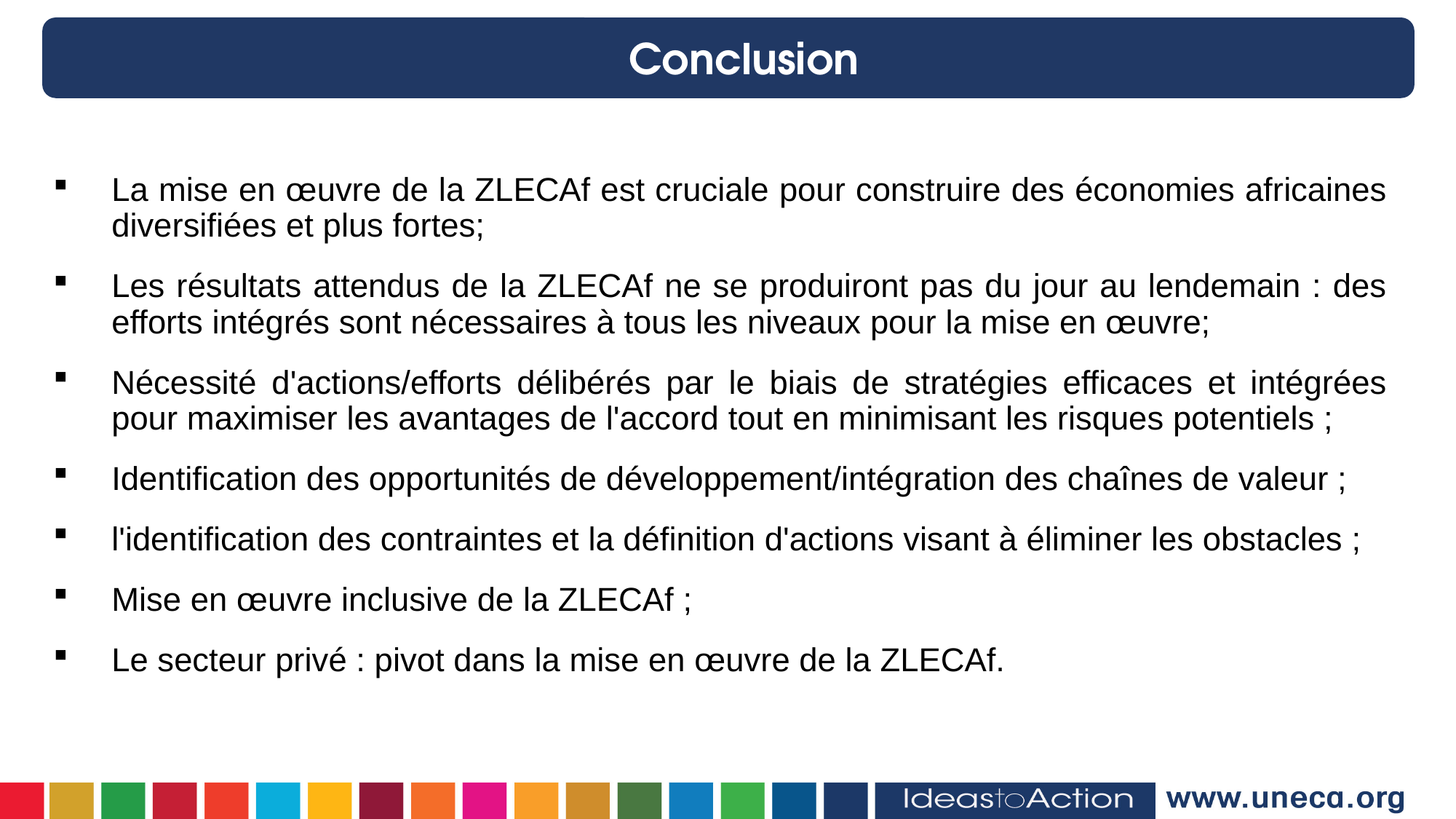

Conclusion
La mise en œuvre de la ZLECAf est cruciale pour construire des économies africaines diversifiées et plus fortes;
Les résultats attendus de la ZLECAf ne se produiront pas du jour au lendemain : des efforts intégrés sont nécessaires à tous les niveaux pour la mise en œuvre;
Nécessité d'actions/efforts délibérés par le biais de stratégies efficaces et intégrées pour maximiser les avantages de l'accord tout en minimisant les risques potentiels ;
Identification des opportunités de développement/intégration des chaînes de valeur ;
l'identification des contraintes et la définition d'actions visant à éliminer les obstacles ;
Mise en œuvre inclusive de la ZLECAf ;
Le secteur privé : pivot dans la mise en œuvre de la ZLECAf.